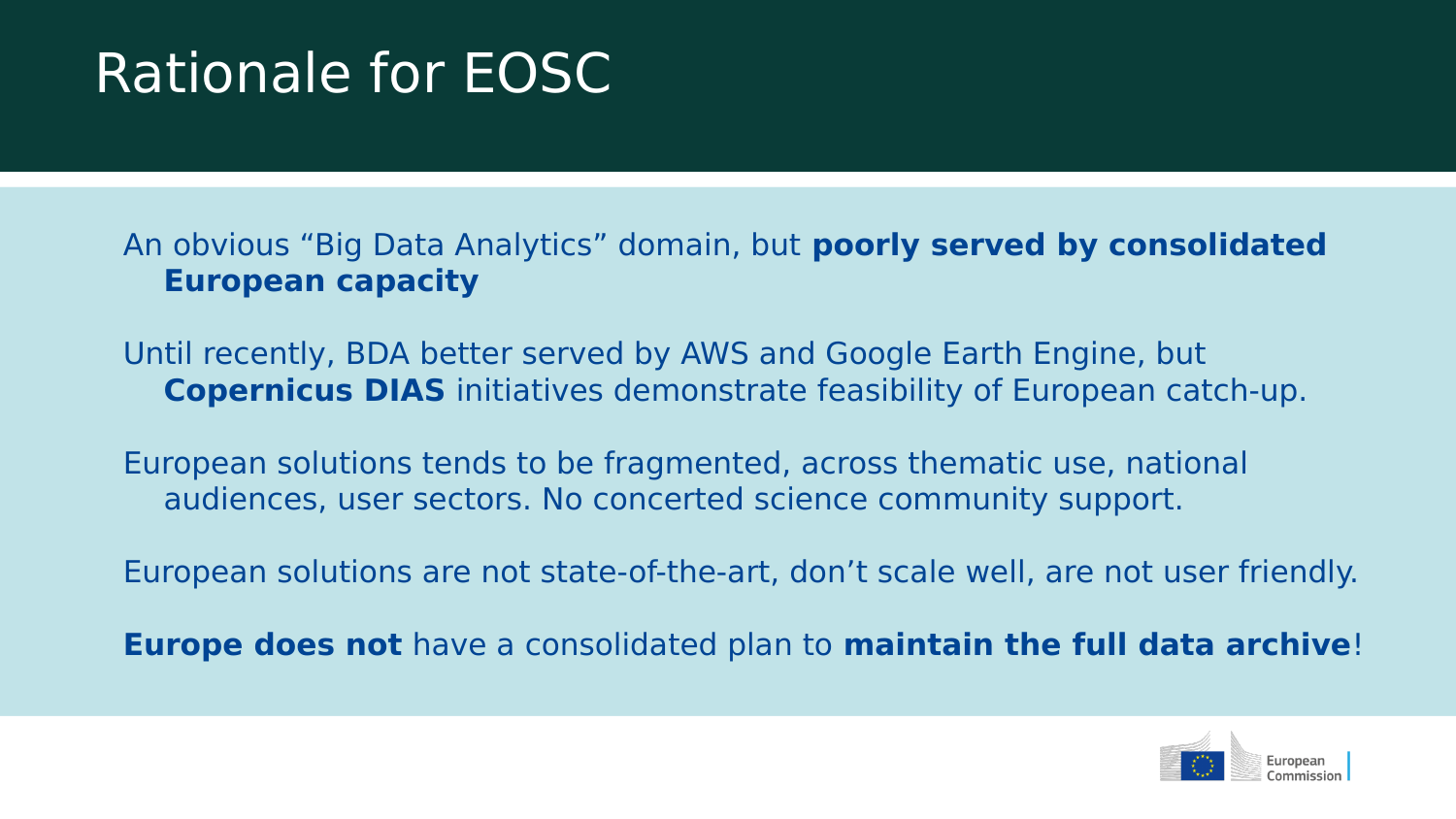

Rationale for EOSC
An obvious “Big Data Analytics” domain, but poorly served by consolidated European capacity

Until recently, BDA better served by AWS and Google Earth Engine, but Copernicus DIAS initiatives demonstrate feasibility of European catch-up.

European solutions tends to be fragmented, across thematic use, national audiences, user sectors. No concerted science community support.

European solutions are not state-of-the-art, don’t scale well, are not user friendly.

Europe does not have a consolidated plan to maintain the full data archive!